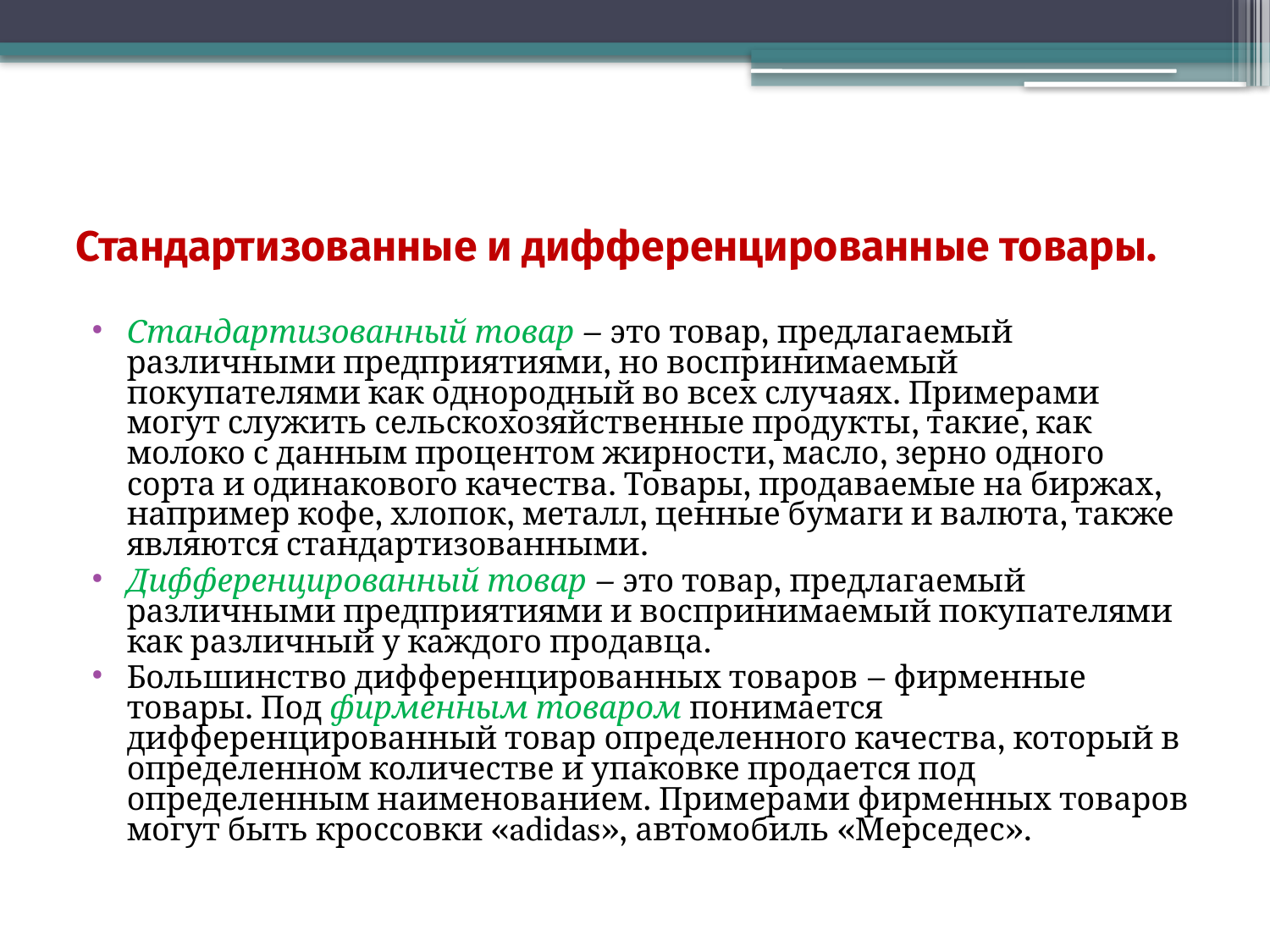

# Стандартизованные и дифференцированные товары.
Стандартизованный товар – это товар, предлагаемый различными предприятиями, но воспринимаемый покупателями как однородный во всех случаях. Примерами могут служить сельскохозяйственные продукты, такие, как молоко с данным процентом жирности, масло, зерно одного сорта и одинакового качества. Товары, продаваемые на биржах, например кофе, хлопок, металл, ценные бумаги и валюта, также являются стандартизованными.
Дифференцированный товар – это товар, предлагаемый различными предприятиями и воспринимаемый покупателями как различный у каждого продавца.
Большинство дифференцированных товаров – фирменные товары. Под фирменным товаром понимается дифференцированный товар определенного качества, который в определенном количестве и упаковке продается под определенным наименованием. Примерами фирменных товаров могут быть кроссовки «adidas», автомобиль «Мерседес».